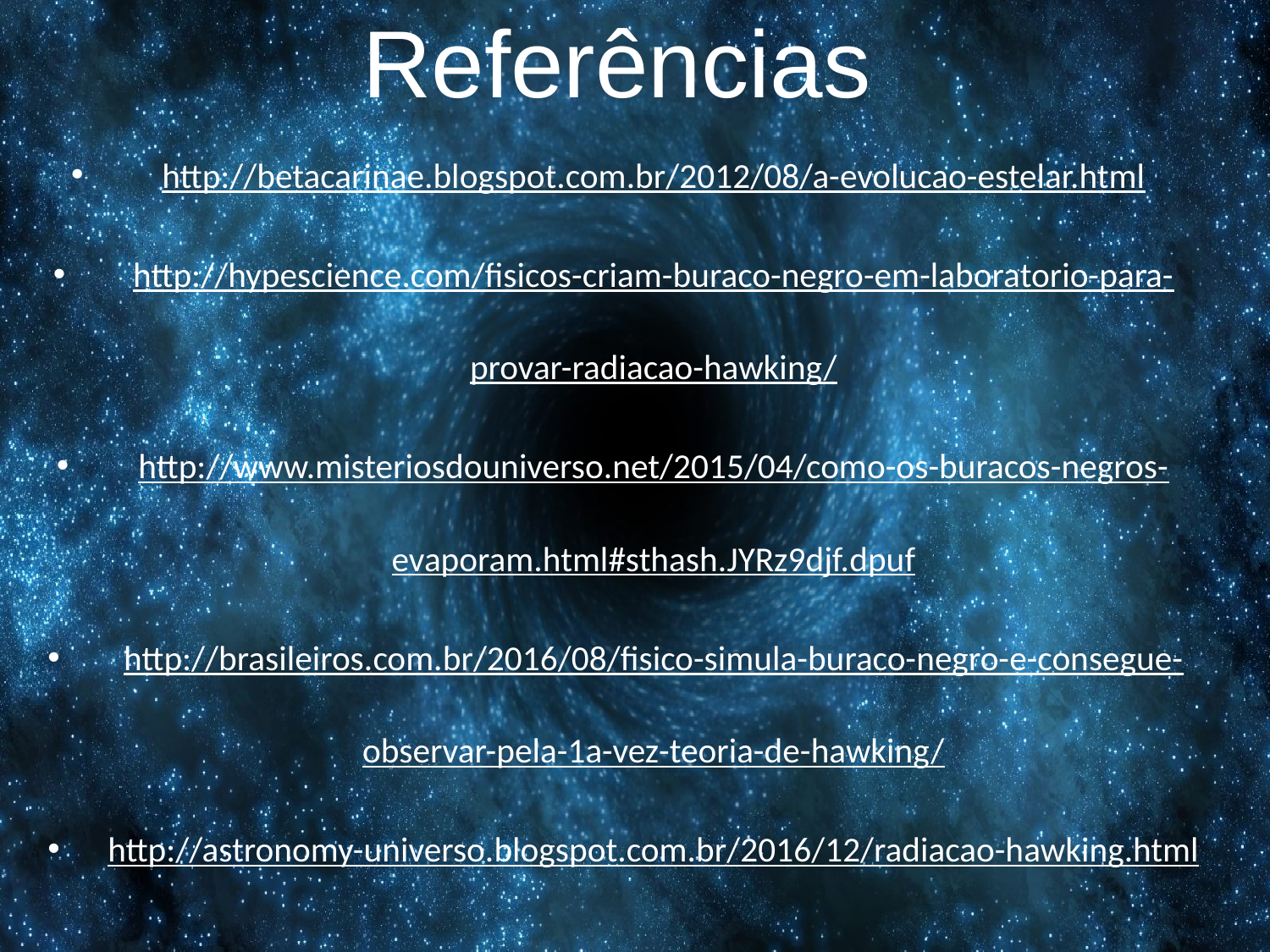

# Referências
http://betacarinae.blogspot.com.br/2012/08/a-evolucao-estelar.html
http://hypescience.com/fisicos-criam-buraco-negro-em-laboratorio-para-provar-radiacao-hawking/
http://www.misteriosdouniverso.net/2015/04/como-os-buracos-negros-evaporam.html#sthash.JYRz9djf.dpuf
http://brasileiros.com.br/2016/08/fisico-simula-buraco-negro-e-consegue-observar-pela-1a-vez-teoria-de-hawking/
http://astronomy-universo.blogspot.com.br/2016/12/radiacao-hawking.html